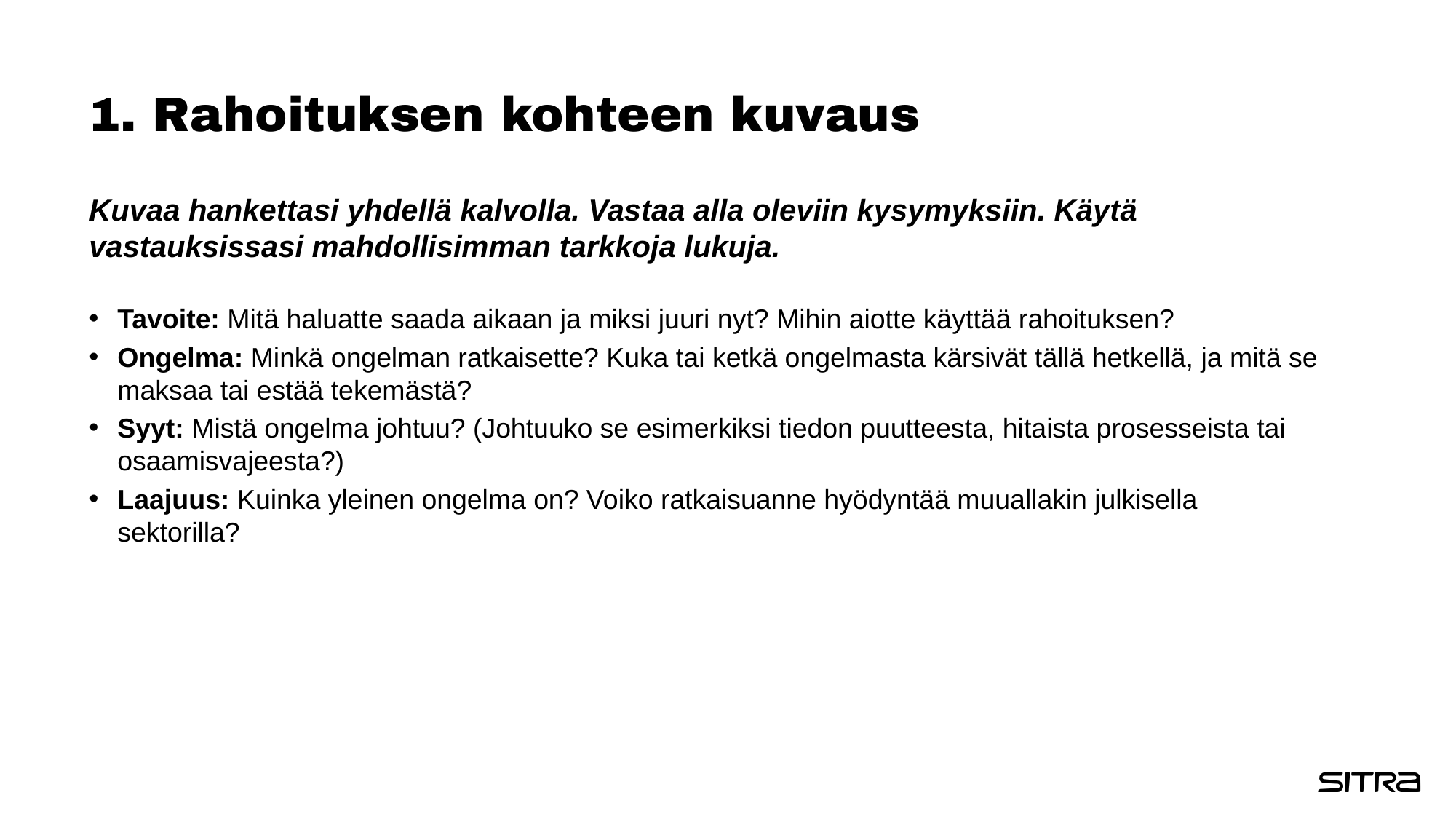

# 1. Rahoituksen kohteen kuvaus
Kuvaa hankettasi yhdellä kalvolla. Vastaa alla oleviin kysymyksiin. Käytä vastauksissasi mahdollisimman tarkkoja lukuja.
Tavoite: Mitä haluatte saada aikaan ja miksi juuri nyt? Mihin aiotte käyttää rahoituksen?
Ongelma: Minkä ongelman ratkaisette? Kuka tai ketkä ongelmasta kärsivät tällä hetkellä, ja mitä se maksaa tai estää tekemästä?
Syyt: Mistä ongelma johtuu? (Johtuuko se esimerkiksi tiedon puutteesta, hitaista prosesseista tai osaamisvajeesta?)
Laajuus: Kuinka yleinen ongelma on? Voiko ratkaisuanne hyödyntää muuallakin julkisella sektorilla?